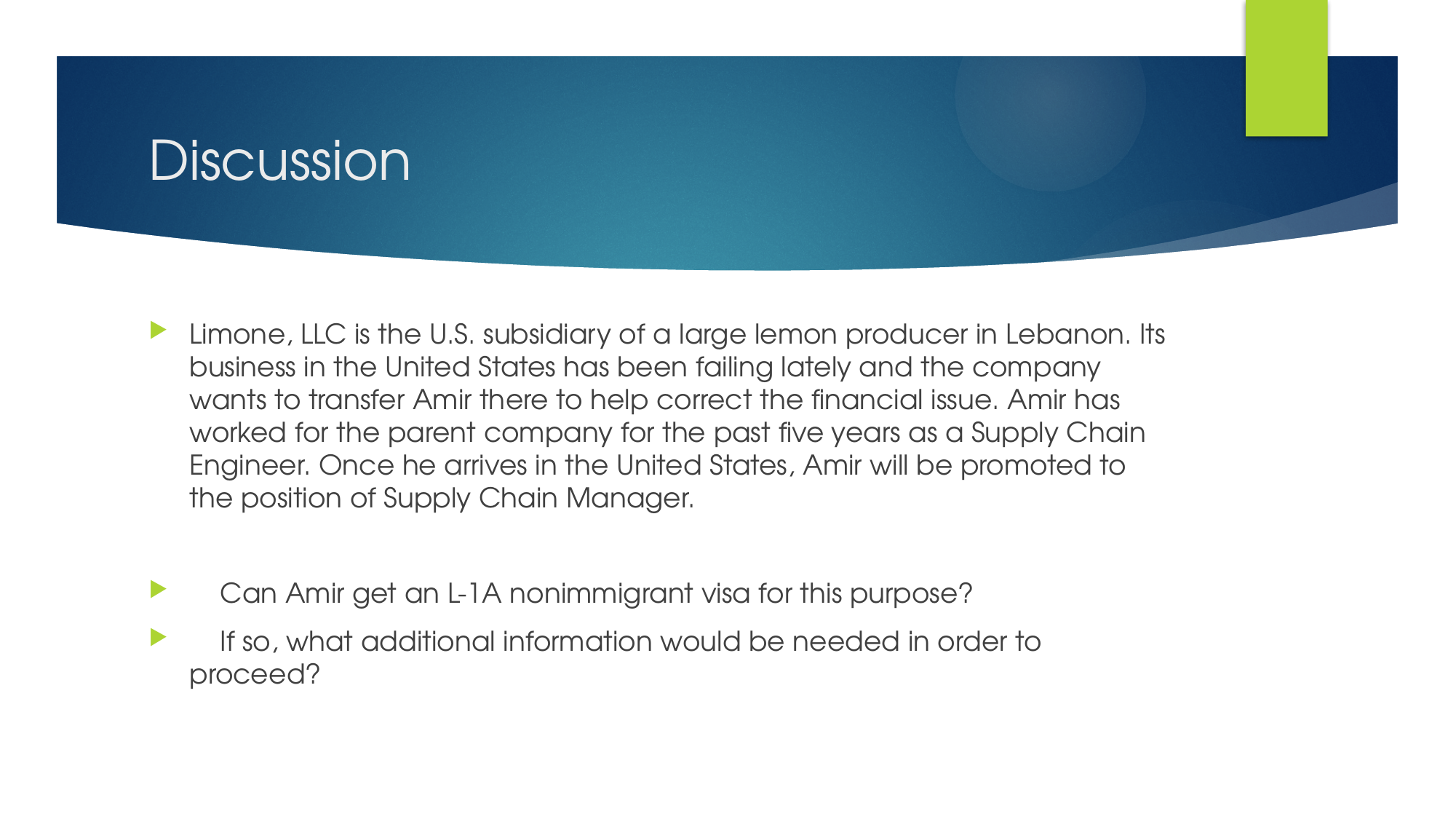

# Discussion
Limone, LLC is the U.S. subsidiary of a large lemon producer in Lebanon. Its business in the United States has been failing lately and the company wants to transfer Amir there to help correct the financial issue. Amir has worked for the parent company for the past five years as a Supply Chain Engineer. Once he arrives in the United States, Amir will be promoted to the position of Supply Chain Manager.

    Can Amir get an L-1A nonimmigrant visa for this purpose?
    If so, what additional information would be needed in order to proceed?